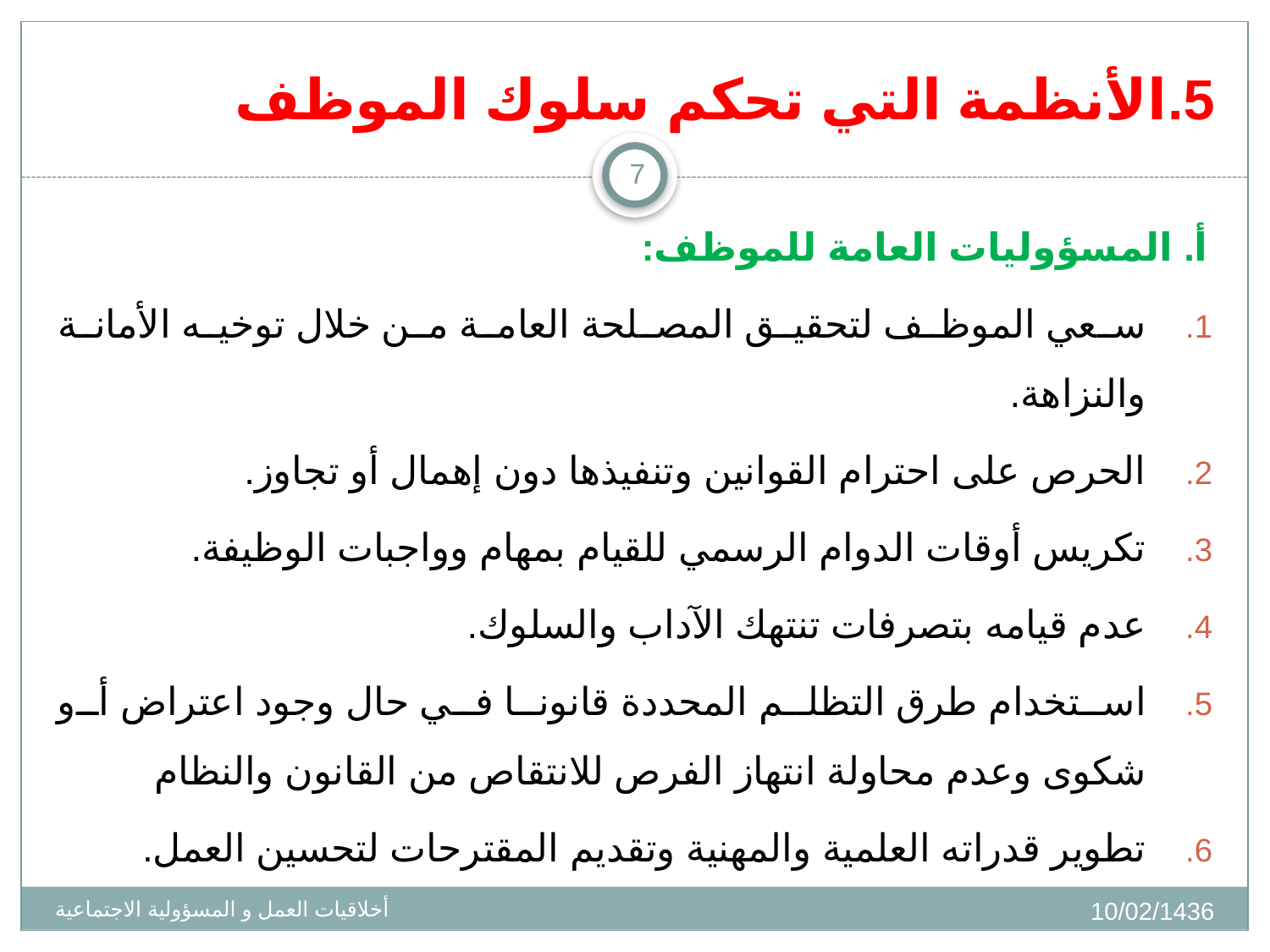

# 5.الأنظمة التي تحكم سلوك الموظف
7
أ. المسؤوليات العامة للموظف:
سعي الموظف لتحقيق المصلحة العامة من خلال توخيه الأمانة والنزاهة.
الحرص على احترام القوانين وتنفيذها دون إهمال أو تجاوز.
تكريس أوقات الدوام الرسمي للقيام بمهام وواجبات الوظيفة.
عدم قيامه بتصرفات تنتهك الآداب والسلوك.
استخدام طرق التظلم المحددة قانونا في حال وجود اعتراض أو شكوى وعدم محاولة انتهاز الفرص للانتقاص من القانون والنظام
تطوير قدراته العلمية والمهنية وتقديم المقترحات لتحسين العمل.
10/02/1436
أخلاقيات العمل و المسؤولية الاجتماعية